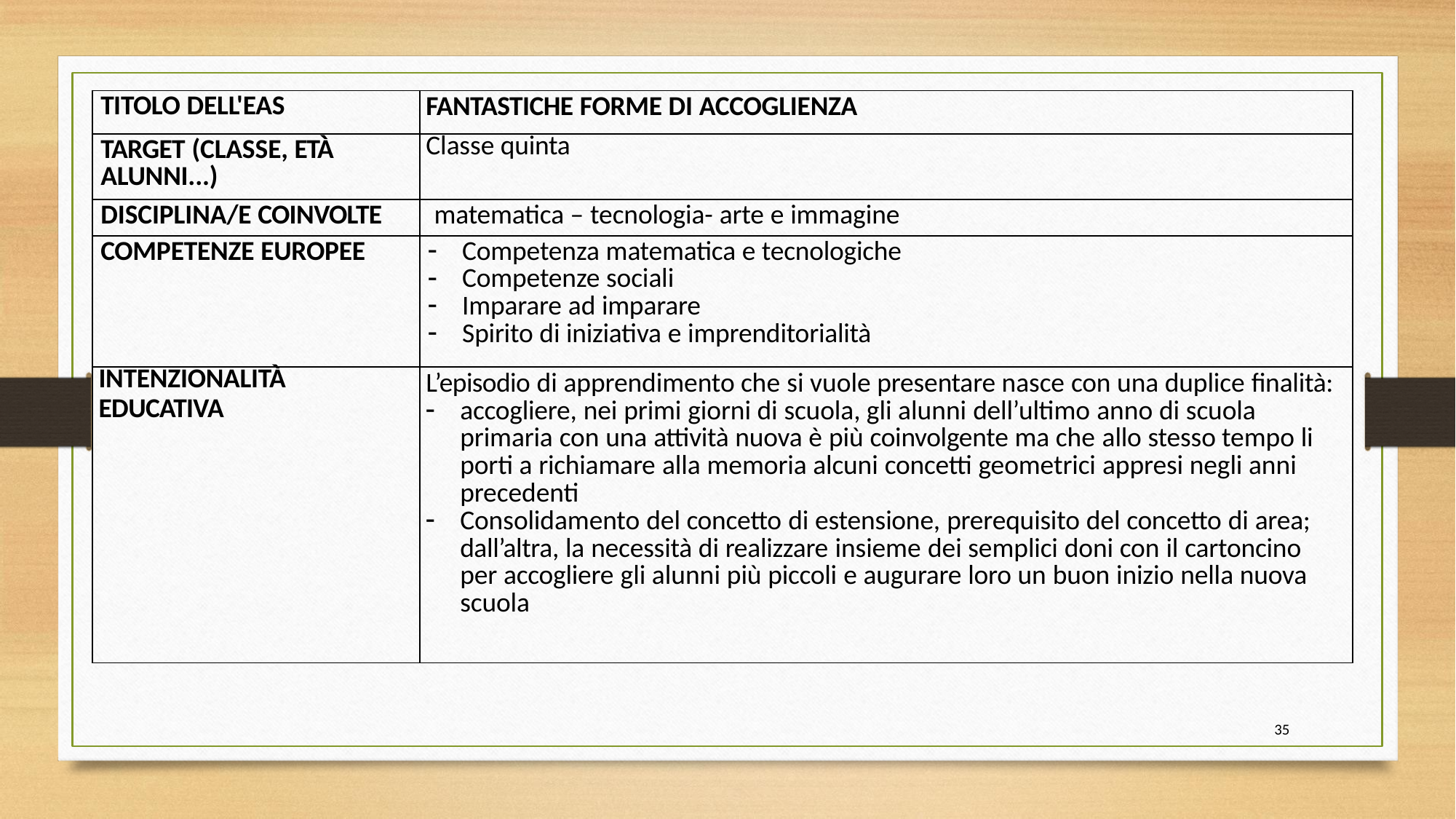

| TITOLO DELL'EAS | FANTASTICHE FORME DI ACCOGLIENZA |
| --- | --- |
| TARGET (CLASSE, ETÀ ALUNNI...) | Classe quinta |
| DISCIPLINA/E COINVOLTE | matematica – tecnologia- arte e immagine |
| COMPETENZE EUROPEE | Competenza matematica e tecnologiche Competenze sociali Imparare ad imparare Spirito di iniziativa e imprenditorialità |
| INTENZIONALITÀ EDUCATIVA | L’episodio di apprendimento che si vuole presentare nasce con una duplice finalità: accogliere, nei primi giorni di scuola, gli alunni dell’ultimo anno di scuola primaria con una attività nuova è più coinvolgente ma che allo stesso tempo li porti a richiamare alla memoria alcuni concetti geometrici appresi negli anni precedenti Consolidamento del concetto di estensione, prerequisito del concetto di area; dall’altra, la necessità di realizzare insieme dei semplici doni con il cartoncino per accogliere gli alunni più piccoli e augurare loro un buon inizio nella nuova scuola |
35